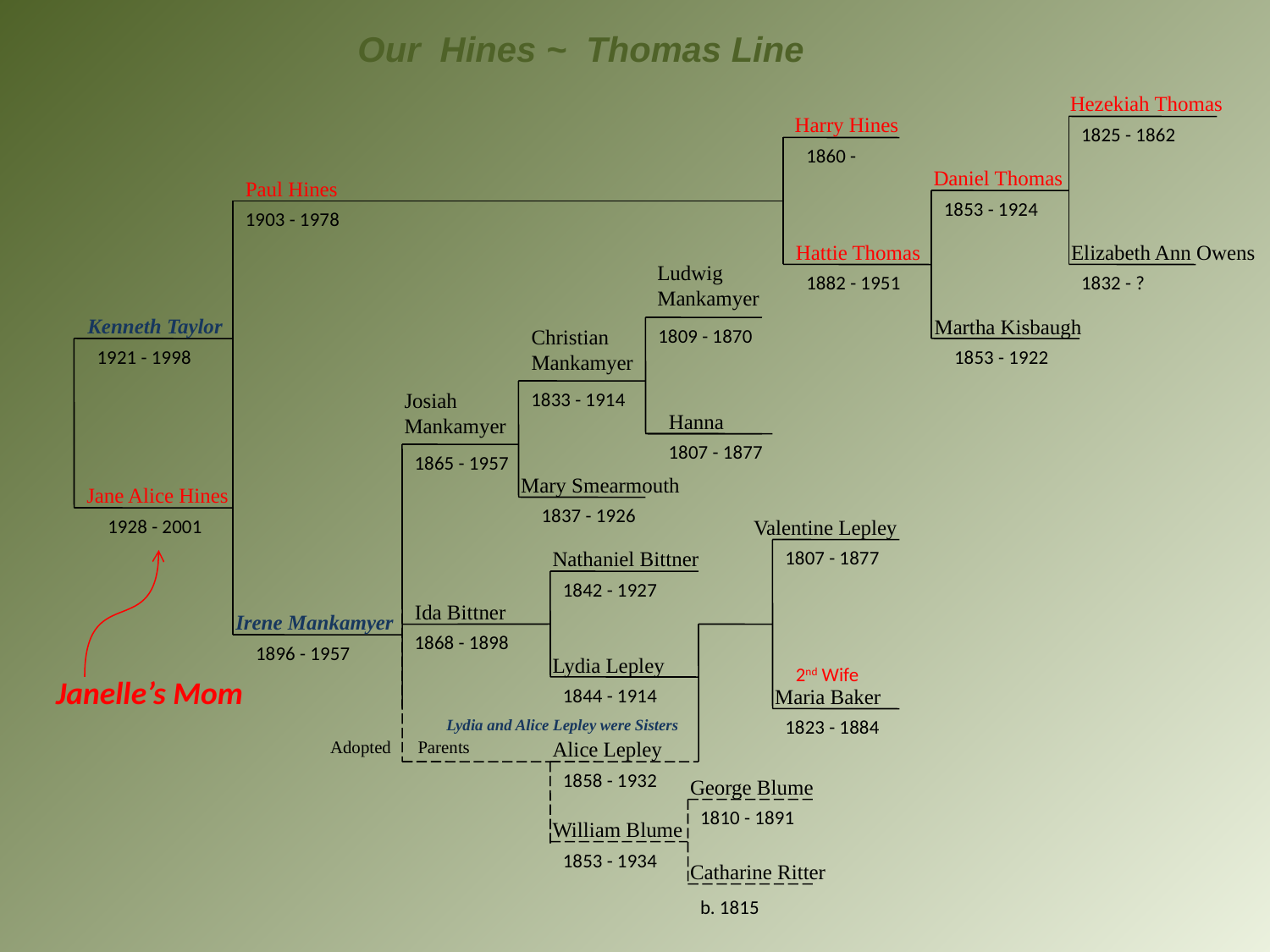

Our  Hines ~  Thomas Line
Hezekiah Thomas
Harry Hines

1825 - 1862

1860 -
Daniel Thomas
Paul Hines

1853 - 1924

1903 - 1978
Hattie Thomas
Elizabeth Ann Owens
Ludwig Mankamyer

1882 - 1951

1832 - ?
Kenneth Taylor
Martha Kisbaugh
Christian
Mankamyer

1809 - 1870

1921 - 1998

1853 - 1922
Josiah
Mankamyer

1833 - 1914
Hanna

1807 - 1877

1865 - 1957
Mary Smearmouth
Jane Alice Hines

1837 - 1926

1928 - 2001
Valentine Lepley
Nathaniel Bittner

1807 - 1877

1842 - 1927
Ida Bittner
Irene Mankamyer

1868 - 1898

1896 - 1957
Lydia Lepley
2nd Wife
Janelle’s Mom

1844 - 1914
Maria Baker
Lydia and Alice Lepley were Sisters

1823 - 1884
Adopted      Parents
Alice Lepley

1858 - 1932
George Blume

1810 - 1891
William Blume
1853 - 1934

Catharine Ritter

b. 1815